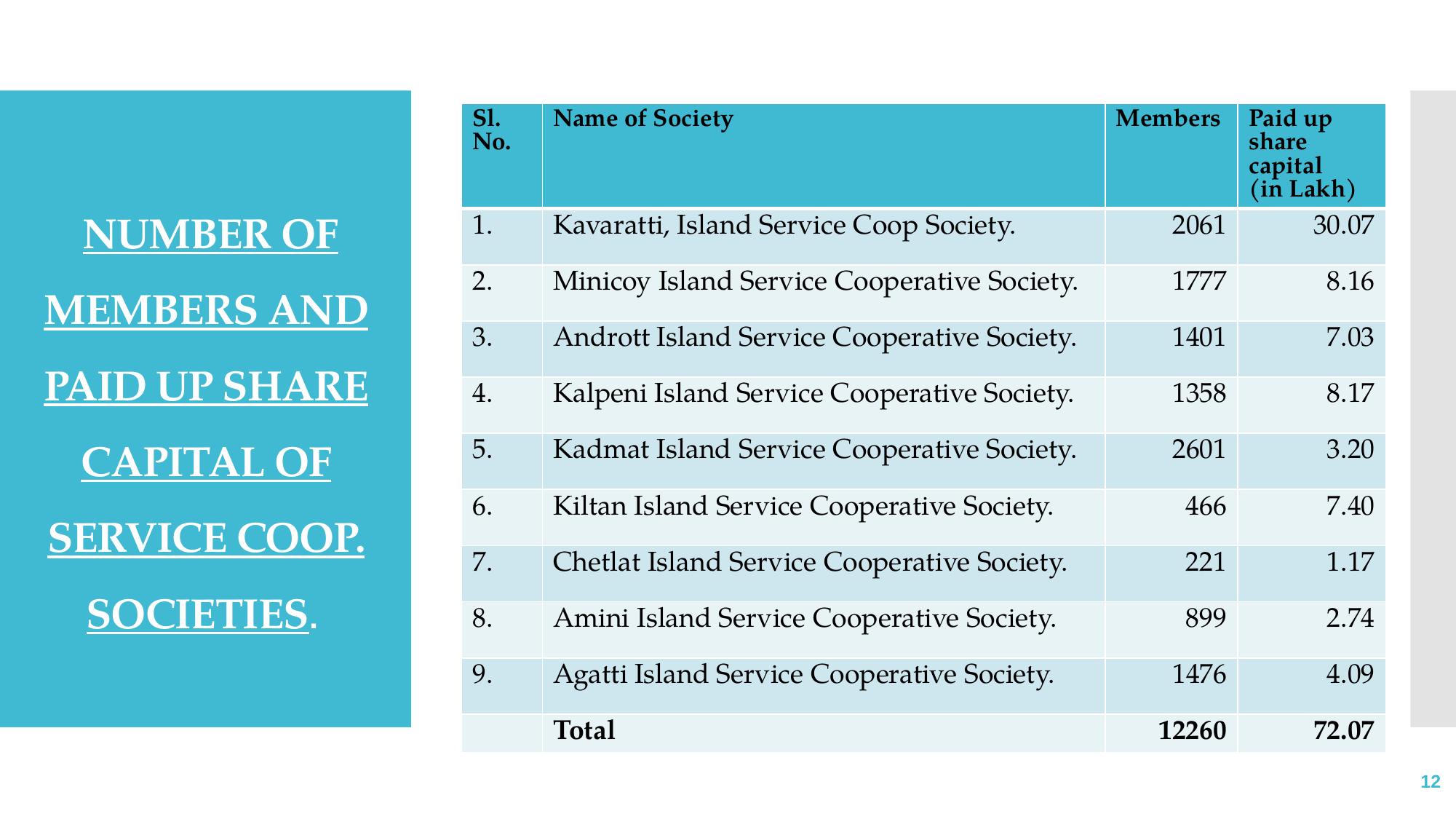

| Sl. No. | Name of Society | Members | Paid up share capital (in Lakh) |
| --- | --- | --- | --- |
| 1. | Kavaratti, Island Service Coop Society. | 2061 | 30.07 |
| 2. | Minicoy Island Service Cooperative Society. | 1777 | 8.16 |
| 3. | Andrott Island Service Cooperative Society. | 1401 | 7.03 |
| 4. | Kalpeni Island Service Cooperative Society. | 1358 | 8.17 |
| 5. | Kadmat Island Service Cooperative Society. | 2601 | 3.20 |
| 6. | Kiltan Island Service Cooperative Society. | 466 | 7.40 |
| 7. | Chetlat Island Service Cooperative Society. | 221 | 1.17 |
| 8. | Amini Island Service Cooperative Society. | 899 | 2.74 |
| 9. | Agatti Island Service Cooperative Society. | 1476 | 4.09 |
|  | Total | 12260 | 72.07 |
# NUMBER OF MEMBERS AND PAID UP SHARE CAPITAL OF SERVICE COOP. SOCIETIES.
12